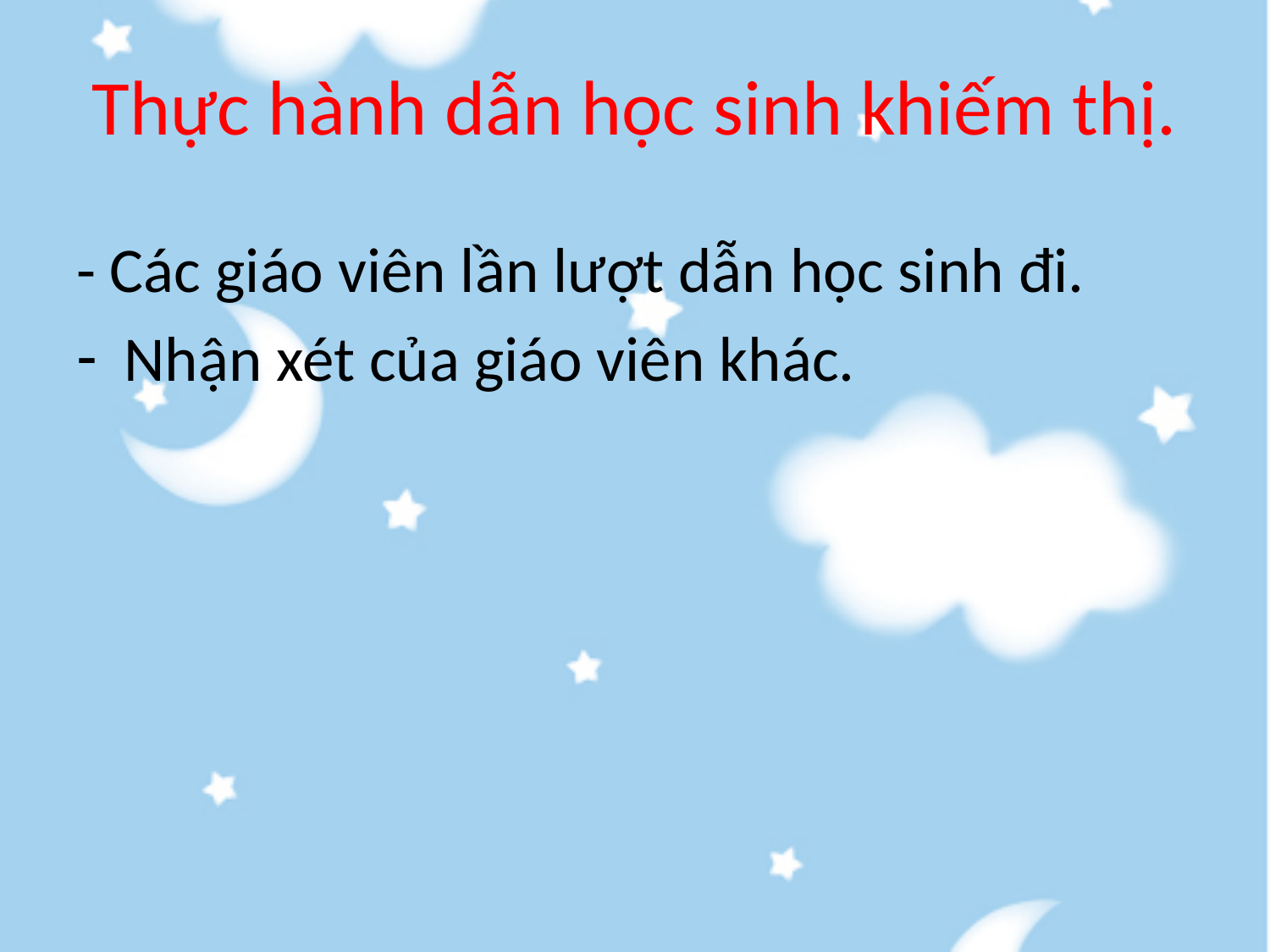

# Thực hành dẫn học sinh khiếm thị.
- Các giáo viên lần lượt dẫn học sinh đi.
Nhận xét của giáo viên khác.